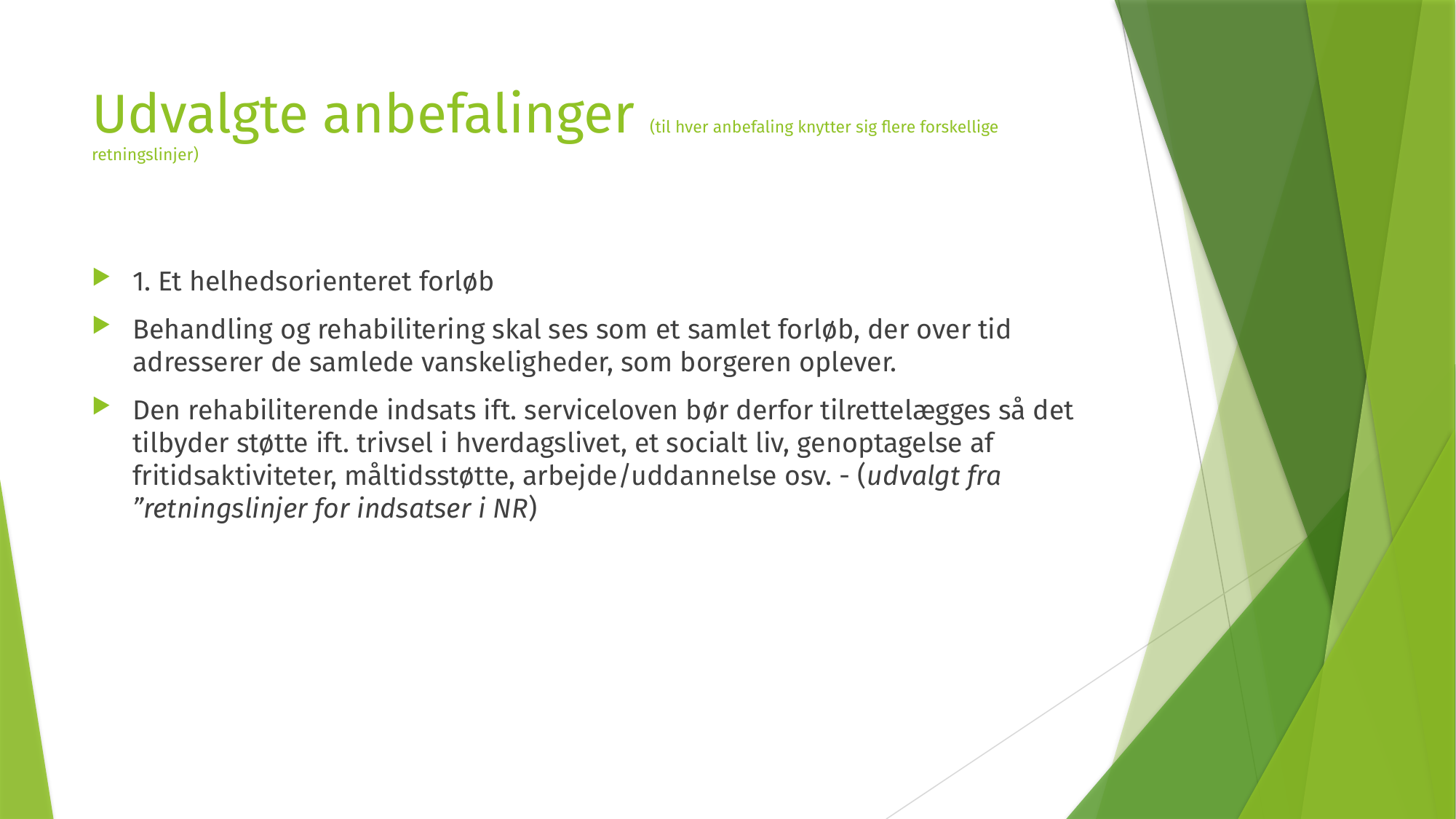

# Udvalgte anbefalinger (til hver anbefaling knytter sig flere forskellige retningslinjer)
1. Et helhedsorienteret forløb
Behandling og rehabilitering skal ses som et samlet forløb, der over tid adresserer de samlede vanskeligheder, som borgeren oplever.
Den rehabiliterende indsats ift. serviceloven bør derfor tilrettelægges så det  tilbyder støtte ift. trivsel i hverdagslivet, et socialt liv, genoptagelse af fritidsaktiviteter, måltidsstøtte, arbejde/uddannelse osv. - (udvalgt fra ”retningslinjer for indsatser i NR)